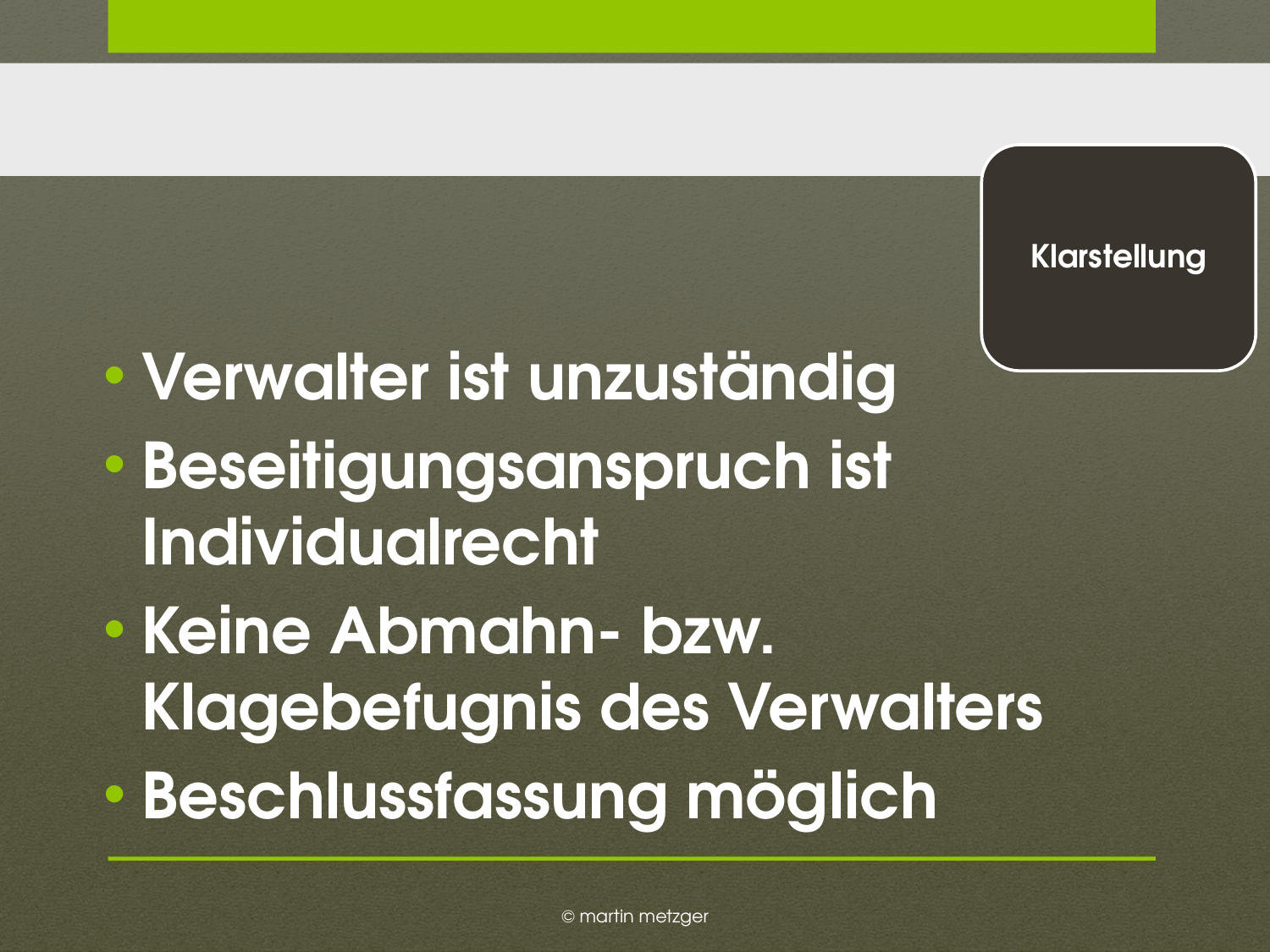

Klarstellung

Verwalter ist unzuständig
Beseitigungsanspruch ist Individualrecht
Keine Abmahn- bzw. Klagebefugnis des Verwalters
Beschlussfassung möglich

© martin metzger